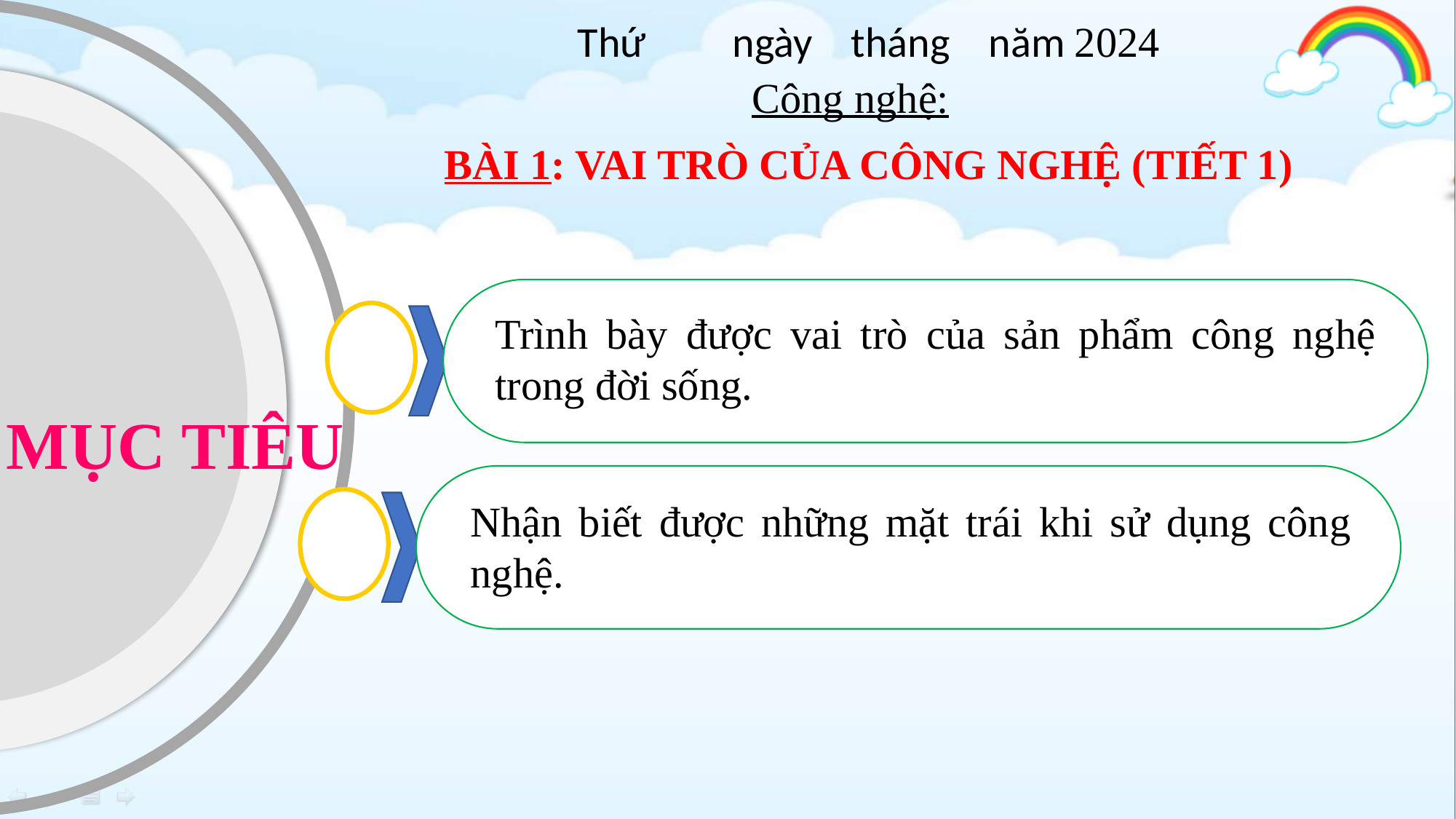

Thứ         ngày    tháng    năm 2024
Công nghệ:
BÀI 1: VAI TRÒ CỦA CÔNG NGHỆ (TIẾT 1)

Trình bày được vai trò của sản phẩm công nghệ trong đời sống.
MỤC TIÊU

Nhận biết được những mặt trái khi sử dụng công nghệ.